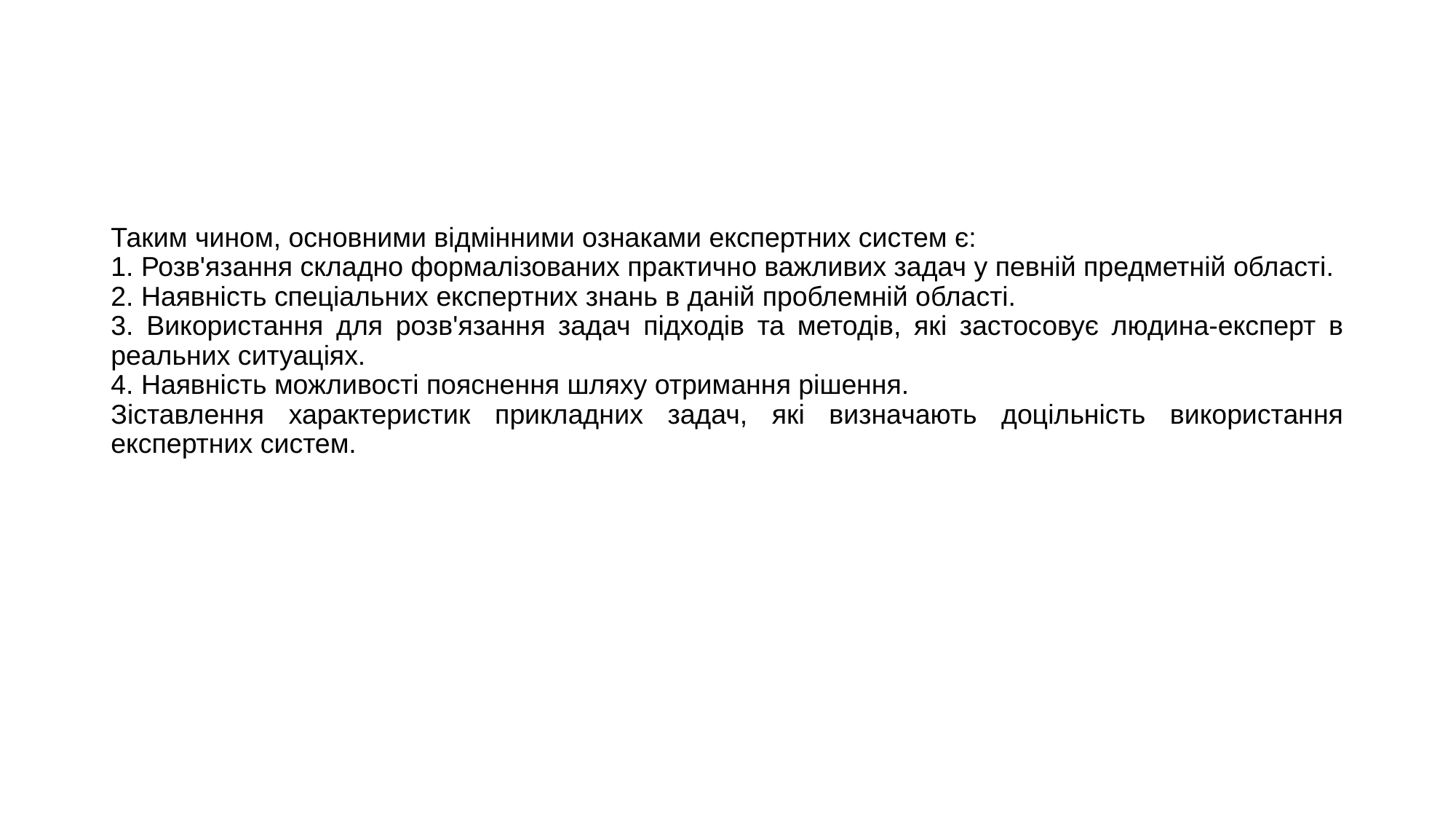

#
Таким чином, основними відмінними ознаками експертних систем є:
1. Розв'язання складно формалізованих практично важливих задач у певній предметній області.
2. Наявність спеціальних експертних знань в даній проблемній області.
3. Використання для розв'язання задач підходів та методів, які застосовує людина-експерт в реальних ситуаціях.
4. Наявність можливості пояснення шляху отримання рішення.
Зіставлення характеристик прикладних задач, які визначають доцільність використання експертних систем.